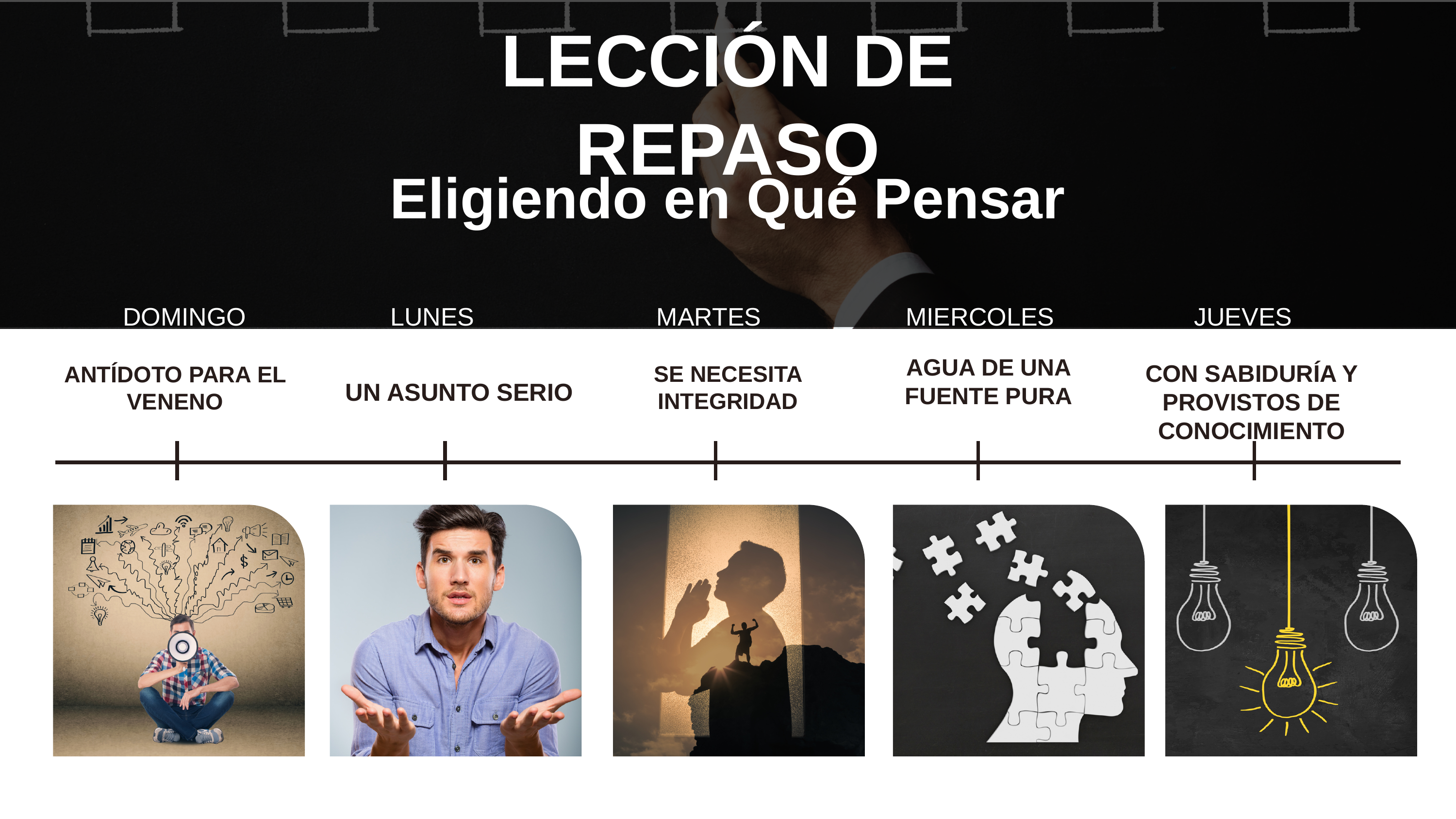

LECCIÓN DE REPASO
Eligiendo en Qué Pensar
DOMINGO
LUNES
MARTES
MIERCOLES
JUEVES
AGUA DE UNA FUENTE PURA
CON SABIDURÍA Y PROVISTOS DE CONOCIMIENTO
ANTÍDOTO PARA EL VENENO
SE NECESITA INTEGRIDAD
UN ASUNTO SERIO